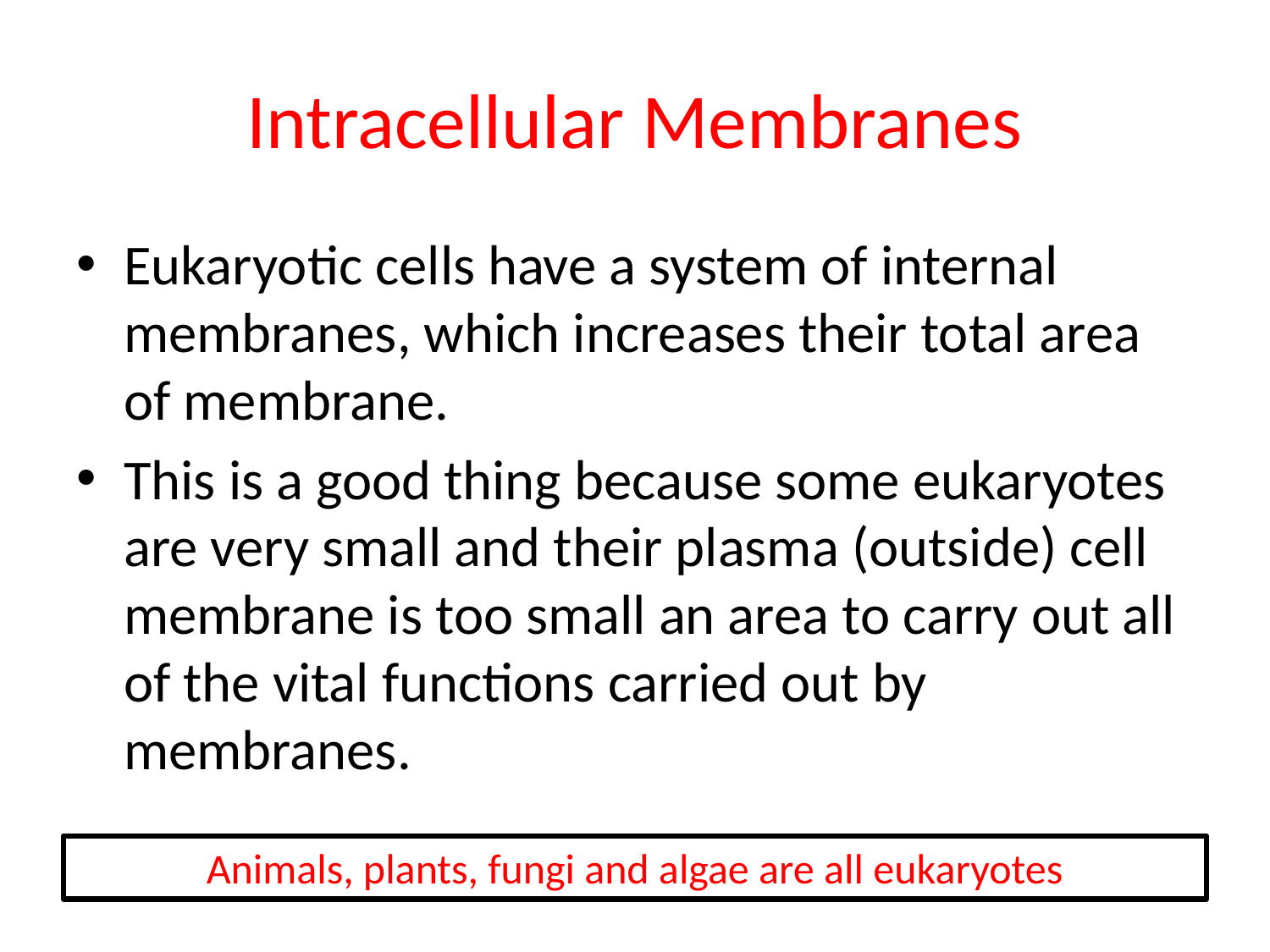

# Intracellular Membranes
Eukaryotic cells have a system of internal membranes, which increases their total area of membrane.
This is a good thing because some eukaryotes are very small and their plasma (outside) cell membrane is too small an area to carry out all of the vital functions carried out by membranes.
Animals, plants, fungi and algae are all eukaryotes